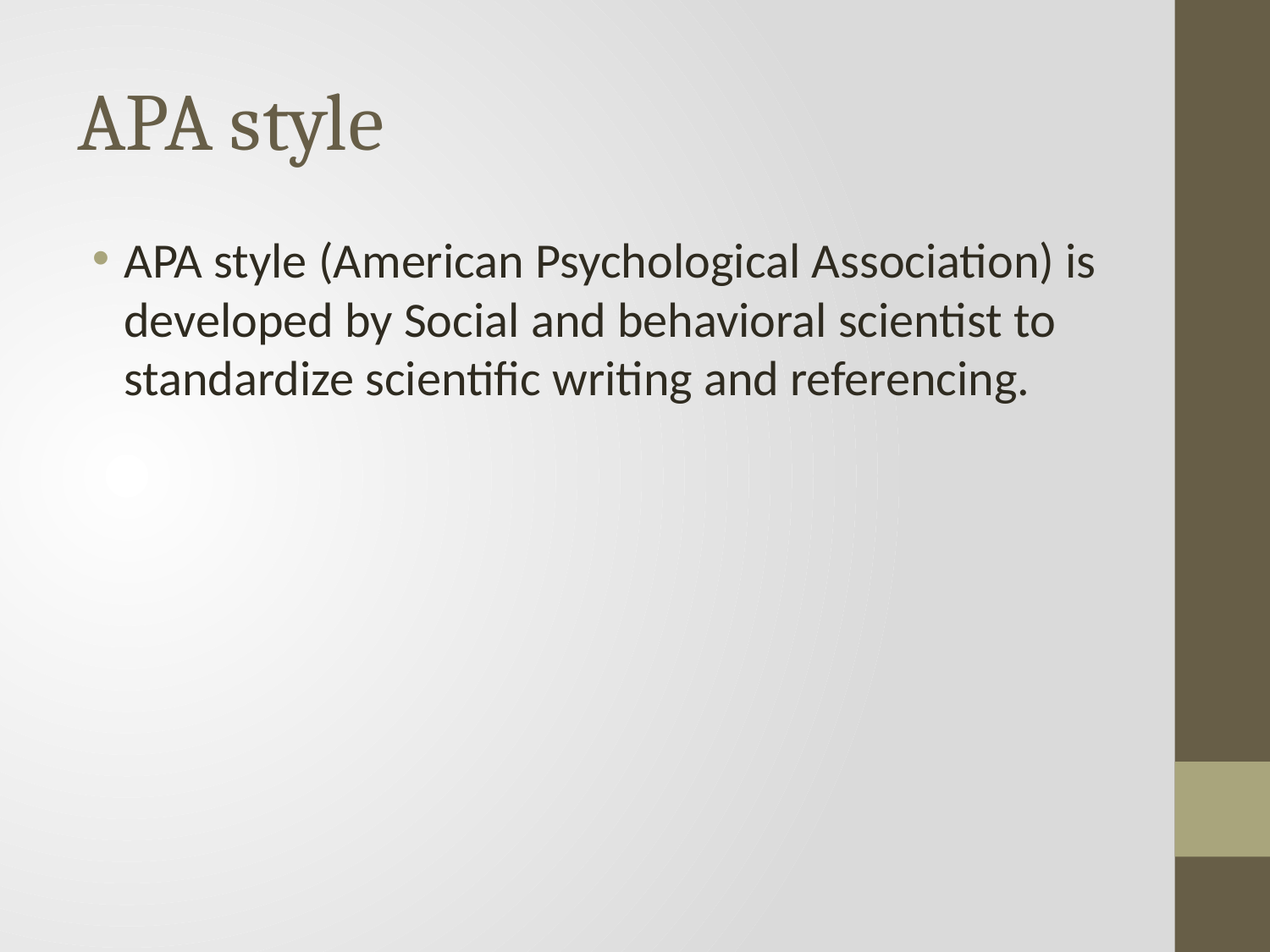

# APA style
APA style (American Psychological Association) is developed by Social and behavioral scientist to standardize scientific writing and referencing.